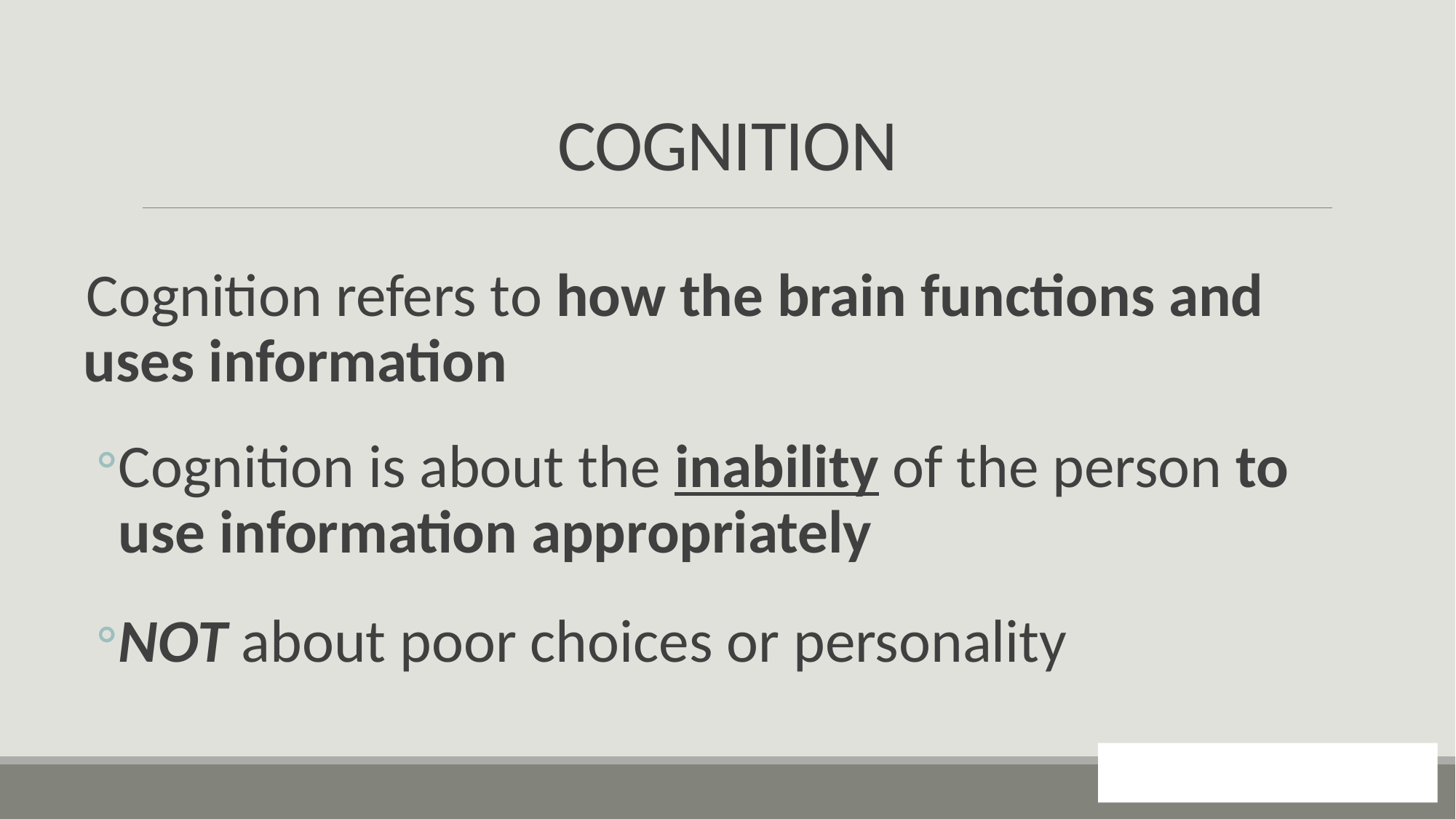

# COGNITION
Cognition refers to how the brain functions and uses information

Cognition is about the inability of the person to use information appropriately

NOT about poor choices or personality
63